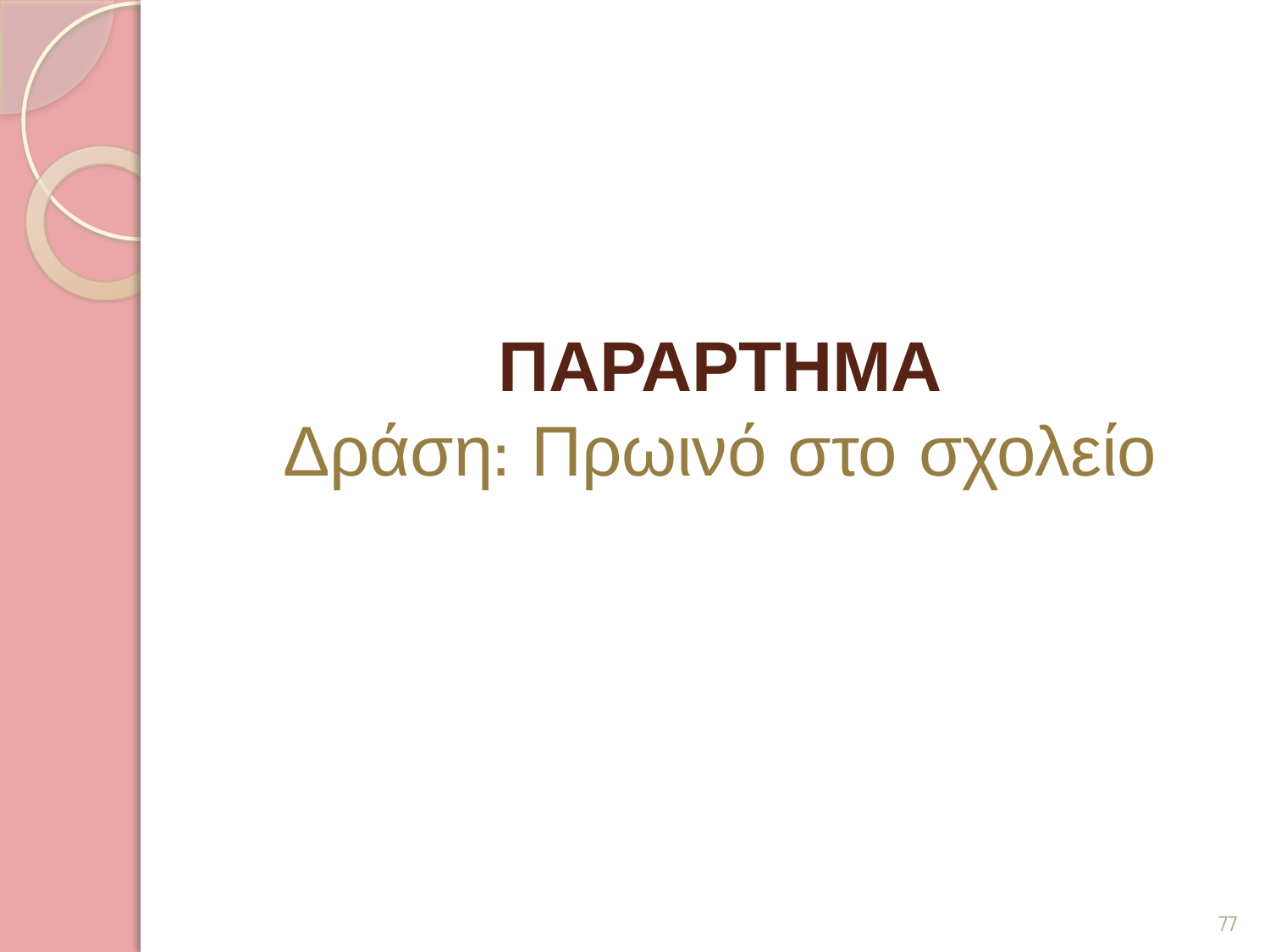

# ΠΑΡΑΡΤΗΜΑ Δράση: Πρωινό στο σχολείο

77